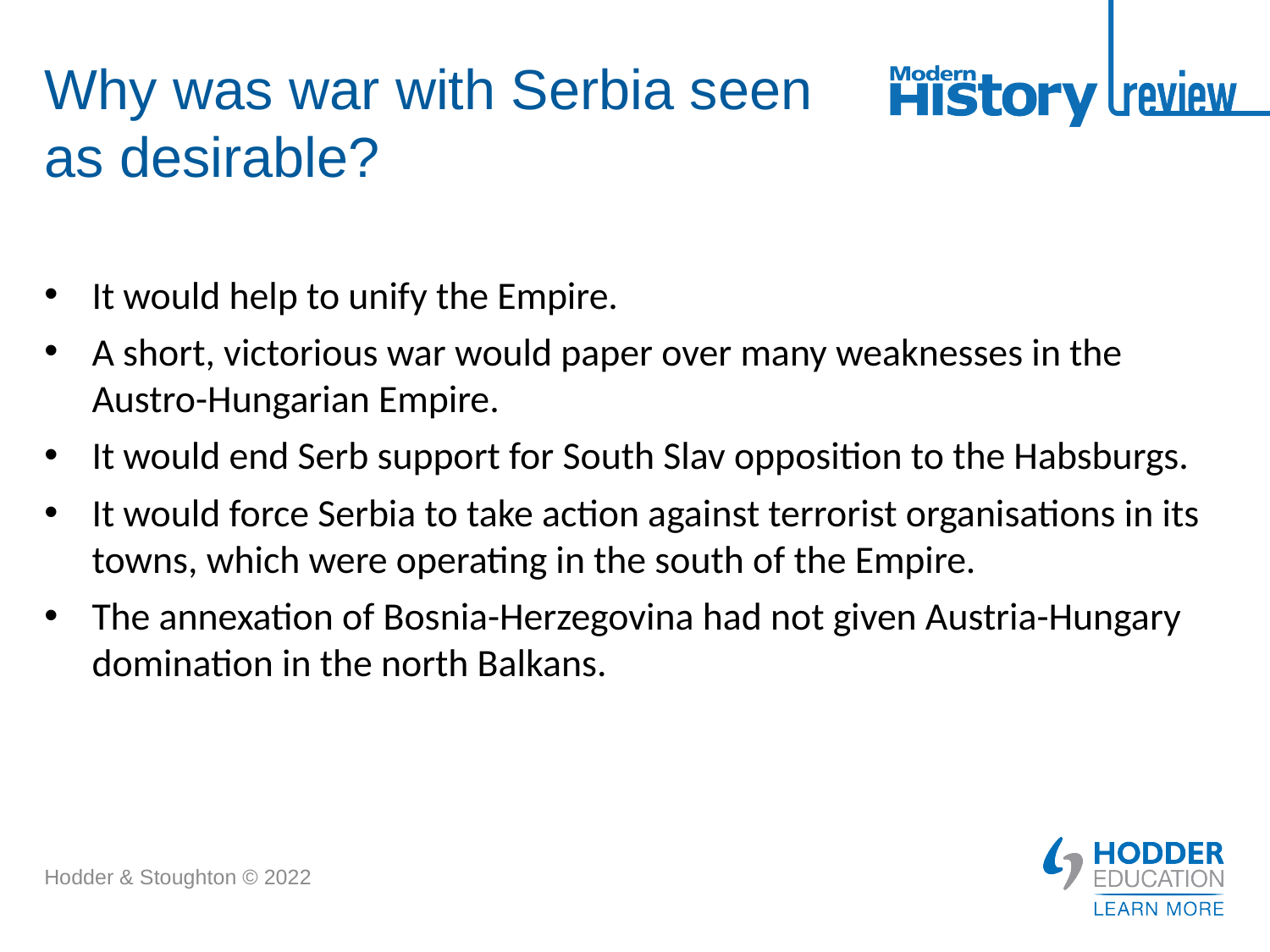

# Why was war with Serbia seen as desirable?
It would help to unify the Empire.
A short, victorious war would paper over many weaknesses in the Austro-Hungarian Empire.
It would end Serb support for South Slav opposition to the Habsburgs.
It would force Serbia to take action against terrorist organisations in its towns, which were operating in the south of the Empire.
The annexation of Bosnia-Herzegovina had not given Austria-Hungary domination in the north Balkans.

Hodder & Stoughton © 2022